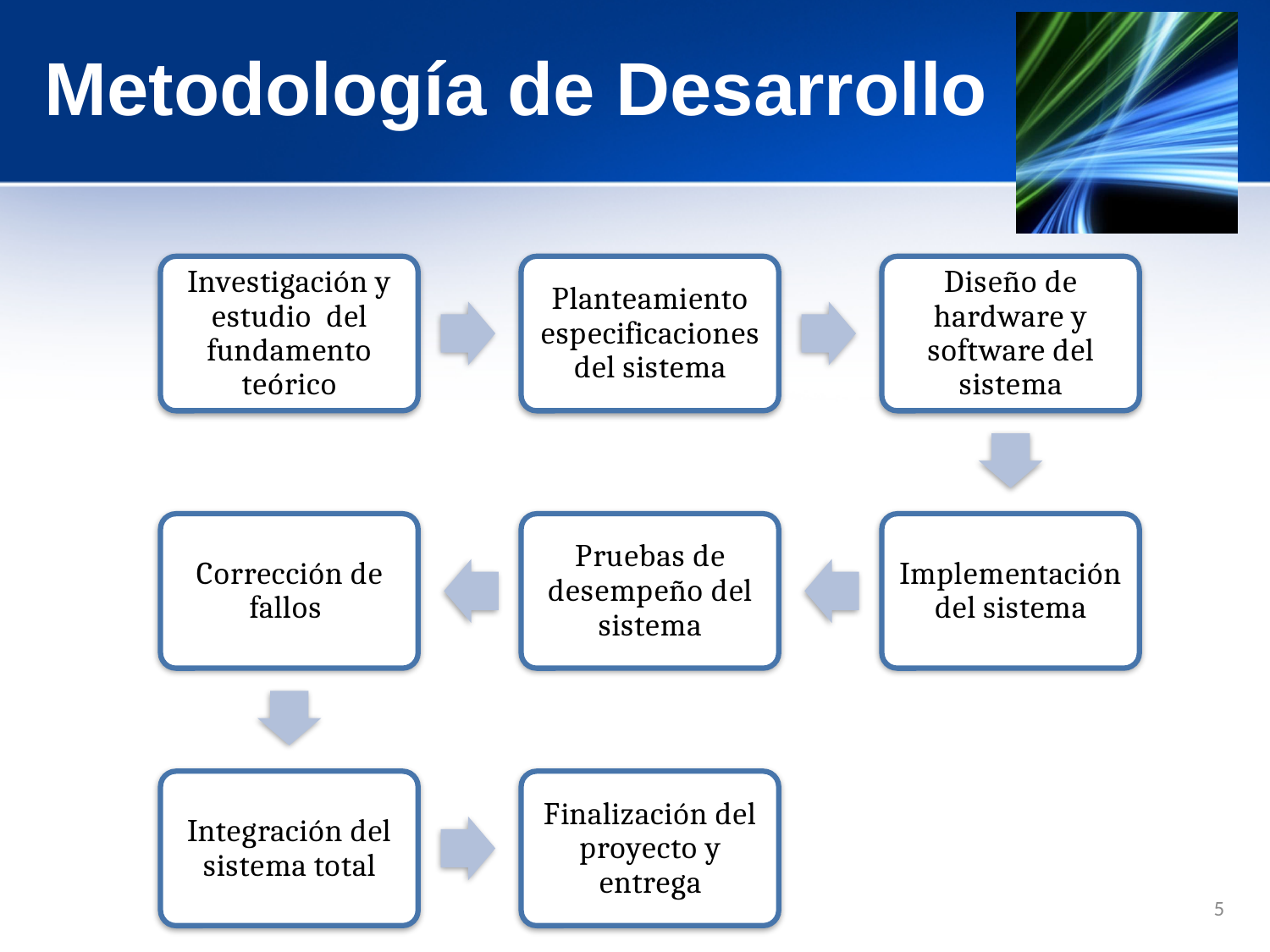

# Metodología de Desarrollo
Investigación y estudio  del fundamento teórico

Planteamiento especificaciones del sistema

Diseño de hardware y software del sistema

Implementación del sistema

Pruebas de desempeño del sistema

Corrección de fallos

Integración del sistema total

Finalización del proyecto y entrega
5